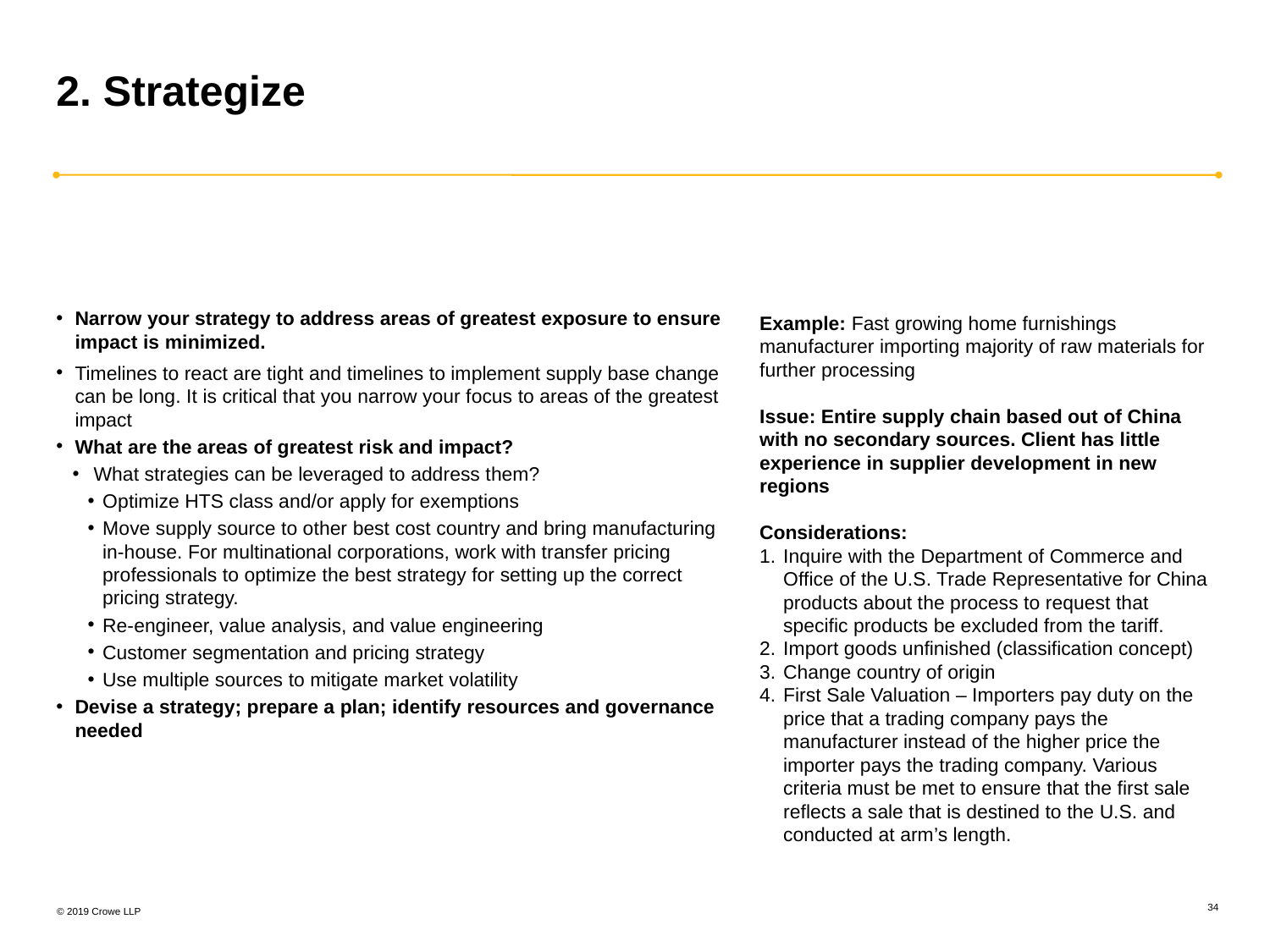

# 2. Strategize
Example: Fast growing home furnishings manufacturer importing majority of raw materials for further processing

Issue: Entire supply chain based out of China with no secondary sources. Client has little experience in supplier development in new regions

Considerations:
Inquire with the Department of Commerce and Office of the U.S. Trade Representative for China products about the process to request that specific products be excluded from the tariff.
Import goods unfinished (classification concept)
Change country of origin
First Sale Valuation – Importers pay duty on the price that a trading company pays the manufacturer instead of the higher price the importer pays the trading company. Various criteria must be met to ensure that the first sale reflects a sale that is destined to the U.S. and conducted at arm’s length.
Narrow your strategy to address areas of greatest exposure to ensure impact is minimized.
Timelines to react are tight and timelines to implement supply base change can be long. It is critical that you narrow your focus to areas of the greatest impact
What are the areas of greatest risk and impact?
What strategies can be leveraged to address them?
Optimize HTS class and/or apply for exemptions
Move supply source to other best cost country and bring manufacturing in-house. For multinational corporations, work with transfer pricing professionals to optimize the best strategy for setting up the correct pricing strategy.
Re-engineer, value analysis, and value engineering
Customer segmentation and pricing strategy
Use multiple sources to mitigate market volatility
Devise a strategy; prepare a plan; identify resources and governance needed